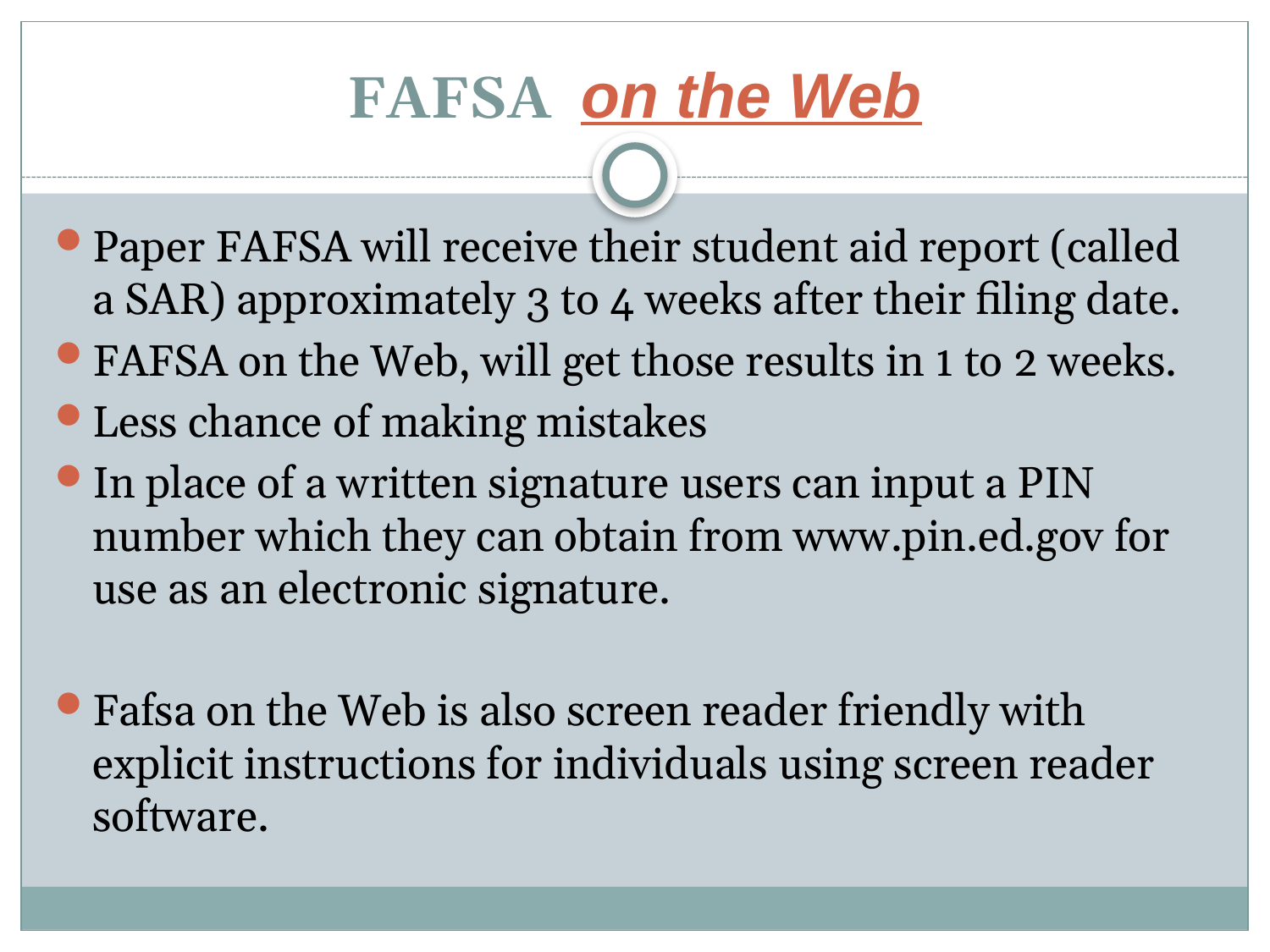

# FAFSA  on the Web
Paper FAFSA will receive their student aid report (called a SAR) approximately 3 to 4 weeks after their filing date.
FAFSA on the Web, will get those results in 1 to 2 weeks.
Less chance of making mistakes
In place of a written signature users can input a PIN number which they can obtain from www.pin.ed.gov for use as an electronic signature.

Fafsa on the Web is also screen reader friendly with explicit instructions for individuals using screen reader software.